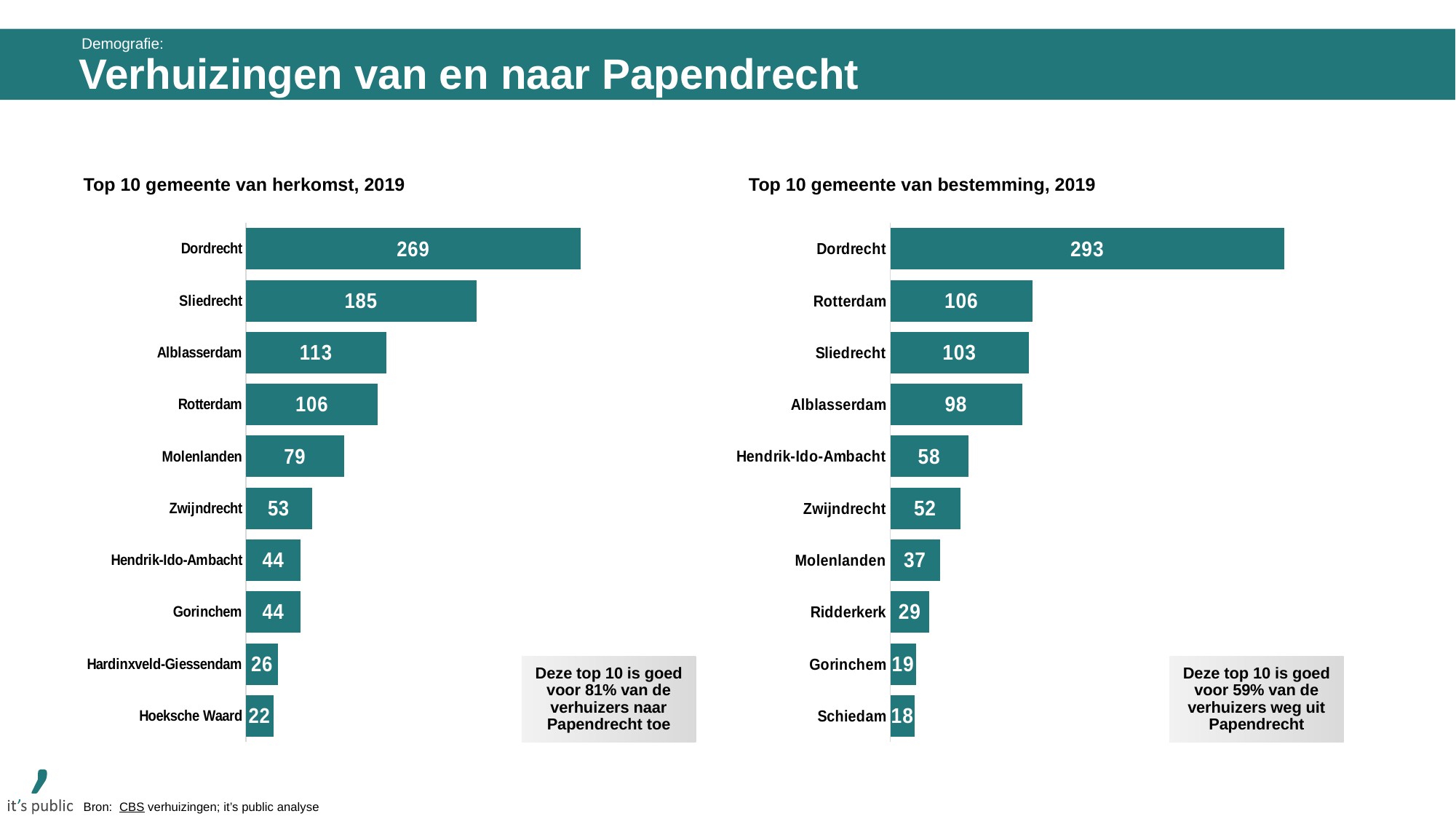

Demografie:

Verhuizingen van en naar Papendrecht

Top 10 gemeente van herkomst, 2019
Top 10 gemeente van bestemming, 2019

### Chart

| Category |  |  |
|---|---|---|
| Dordrecht | 269.0 | 24.0 |
| Sliedrecht | 185.0 | None |
| Alblasserdam | 113.0 | None |
| Rotterdam | 106.0 | None |
| Molenlanden | 79.0 | None |
| Zwijndrecht | 53.0 | None |
| Hendrik-Ido-Ambacht | 44.0 | None |
| Gorinchem | 44.0 | None |
| Hardinxveld-Giessendam | 26.0 | None |
| Hoeksche Waard | 22.0 | None |

### Chart

| Category |  |  |
|---|---|---|
| Dordrecht | 293.0 | 0.0 |
| Rotterdam | 106.0 | None |
| Sliedrecht | 103.0 | None |
| Alblasserdam | 98.0 | None |
| Hendrik-Ido-Ambacht | 58.0 | None |
| Zwijndrecht | 52.0 | None |
| Molenlanden | 37.0 | None |
| Ridderkerk | 29.0 | None |
| Gorinchem | 19.0 | None |
| Schiedam | 18.0 | None |
Deze top 10 is goed voor 81% van de verhuizers naar Papendrecht toe
Deze top 10 is goed voor 59% van de verhuizers weg uit Papendrecht
Bron:  CBS verhuizingen; it’s public analyse